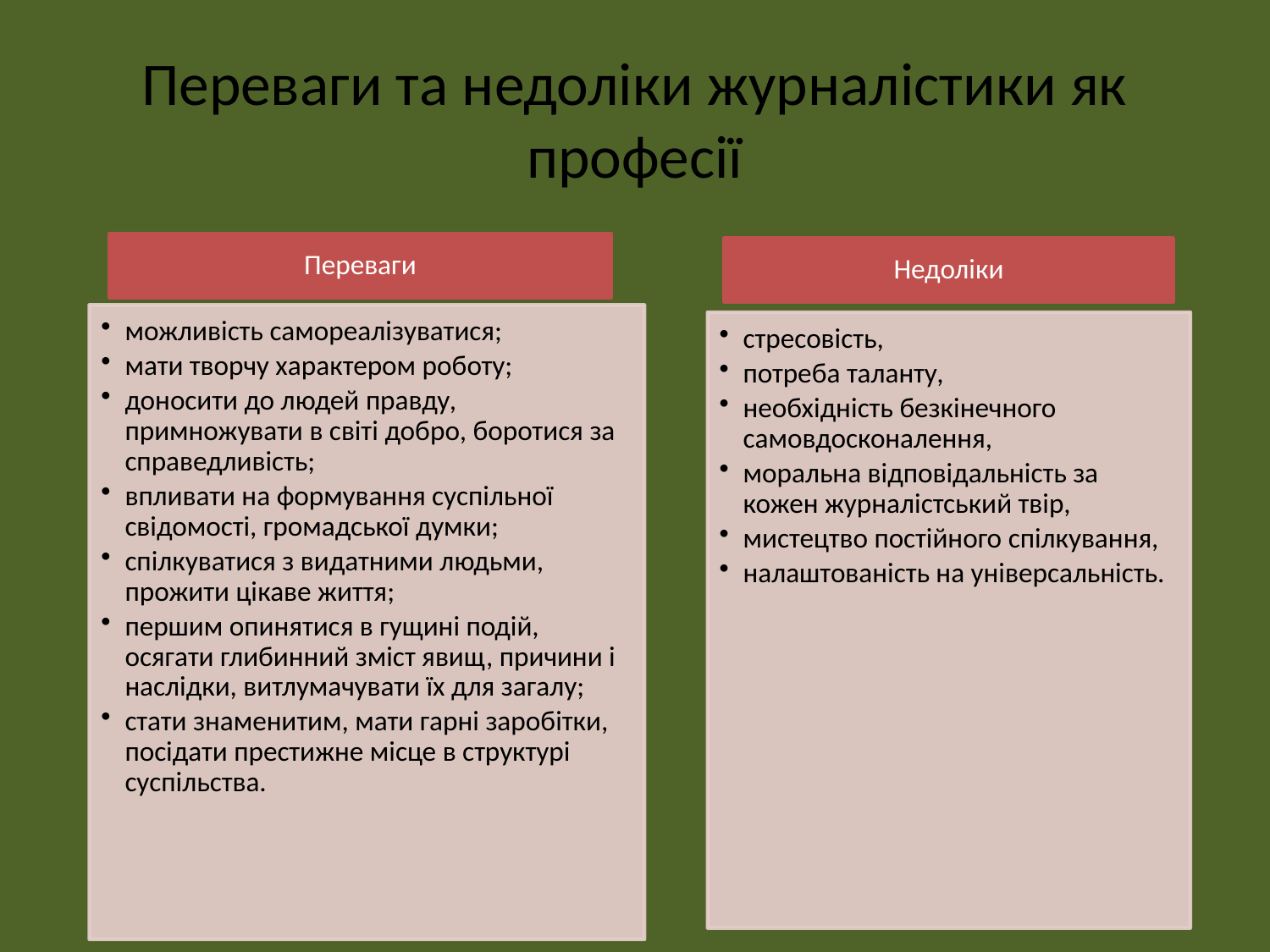

# Переваги та недоліки журналістики як професії
Переваги
можливість самореалізуватися;
мати творчу характером роботу;
доносити до людей правду, примножувати в світі добро, боротися за справедливість;
впливати на формування суспільної свідомості, громадської думки;
спілкуватися з видатними людьми, прожити цікаве життя;
першим опинятися в гущині подій, осягати глибинний зміст явищ, причини і наслідки, витлумачувати їх для загалу;
стати знаменитим, мати гарні заробітки, посідати престижне місце в структурі суспільства.
Недоліки
стресовість,
потреба таланту,
необхідність безкінечного самовдосконалення,
моральна відповідальність за кожен журналістський твір,
мистецтво постійного спілкування,
налаштованість на універсальність.